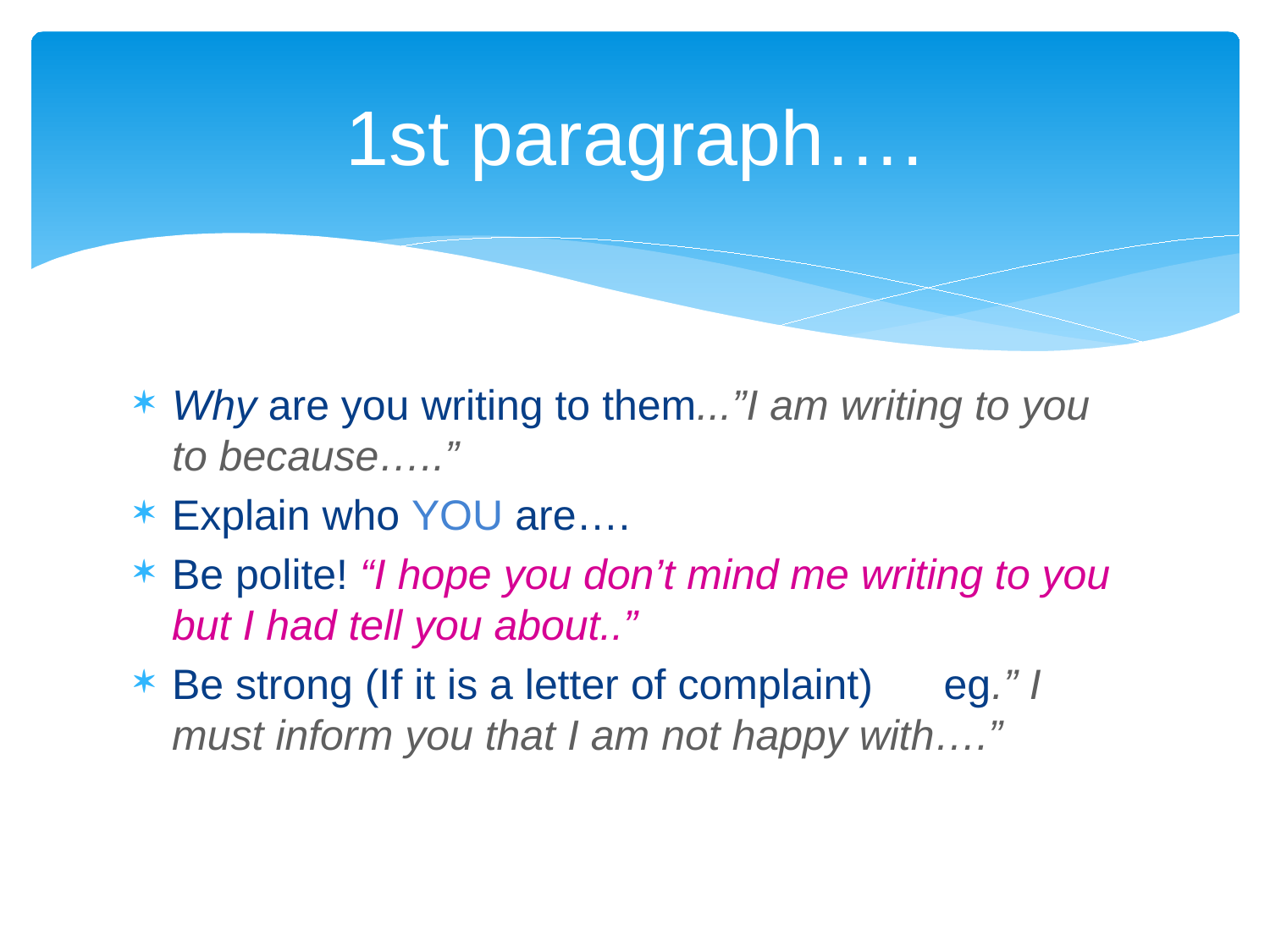

# 1st paragraph….
Why are you writing to them...”I am writing to you to because…..”
Explain who YOU are….
Be polite! “I hope you don’t mind me writing to you but I had tell you about..”
Be strong (If it is a letter of complaint)      eg.” I must inform you that I am not happy with….”